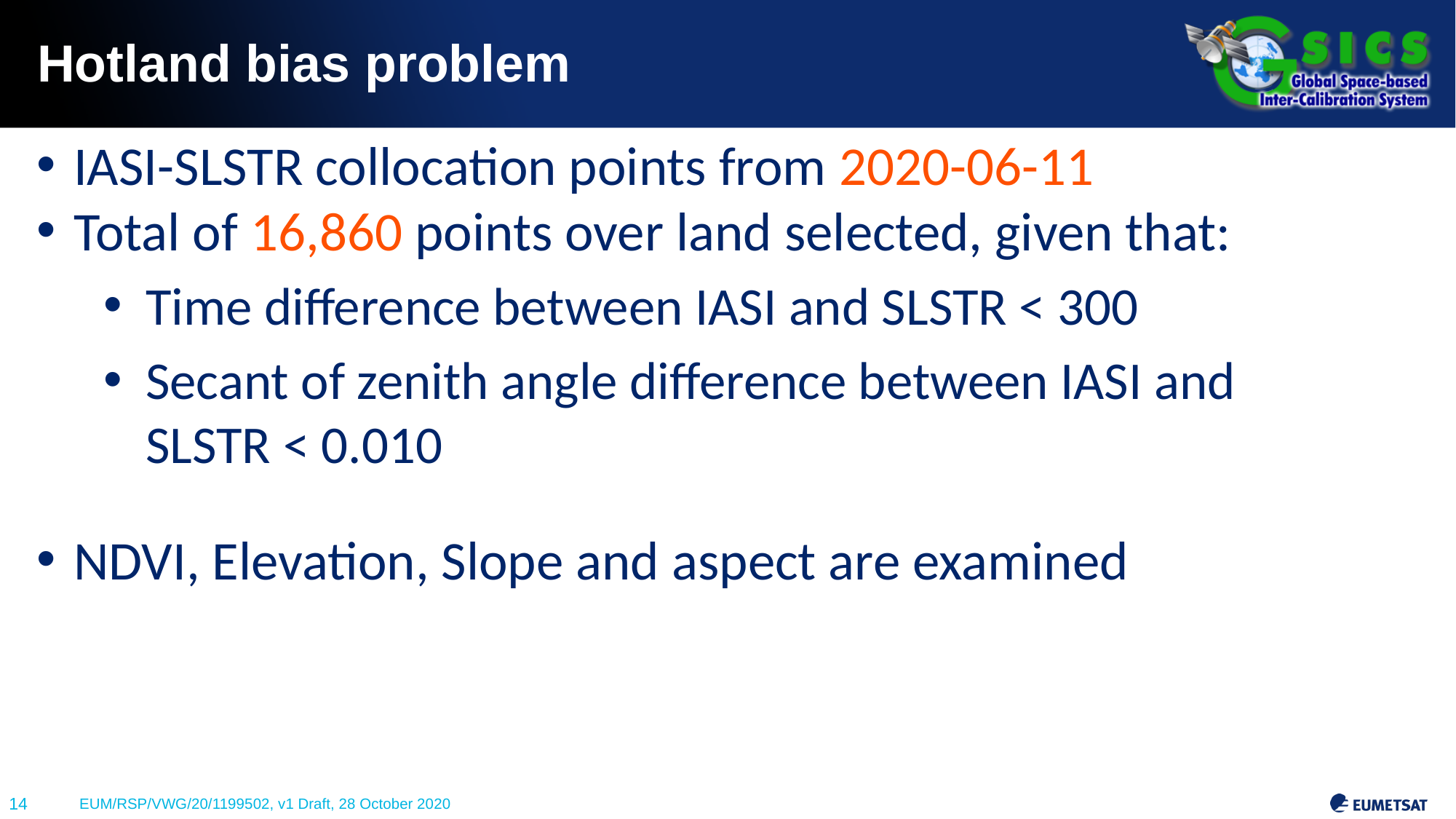

# Hotland bias problem
IASI-SLSTR collocation points from 2020-06-11
Total of 16,860 points over land selected, given that:
Time difference between IASI and SLSTR < 300
Secant of zenith angle difference between IASI and SLSTR < 0.010

NDVI, Elevation, Slope and aspect are examined